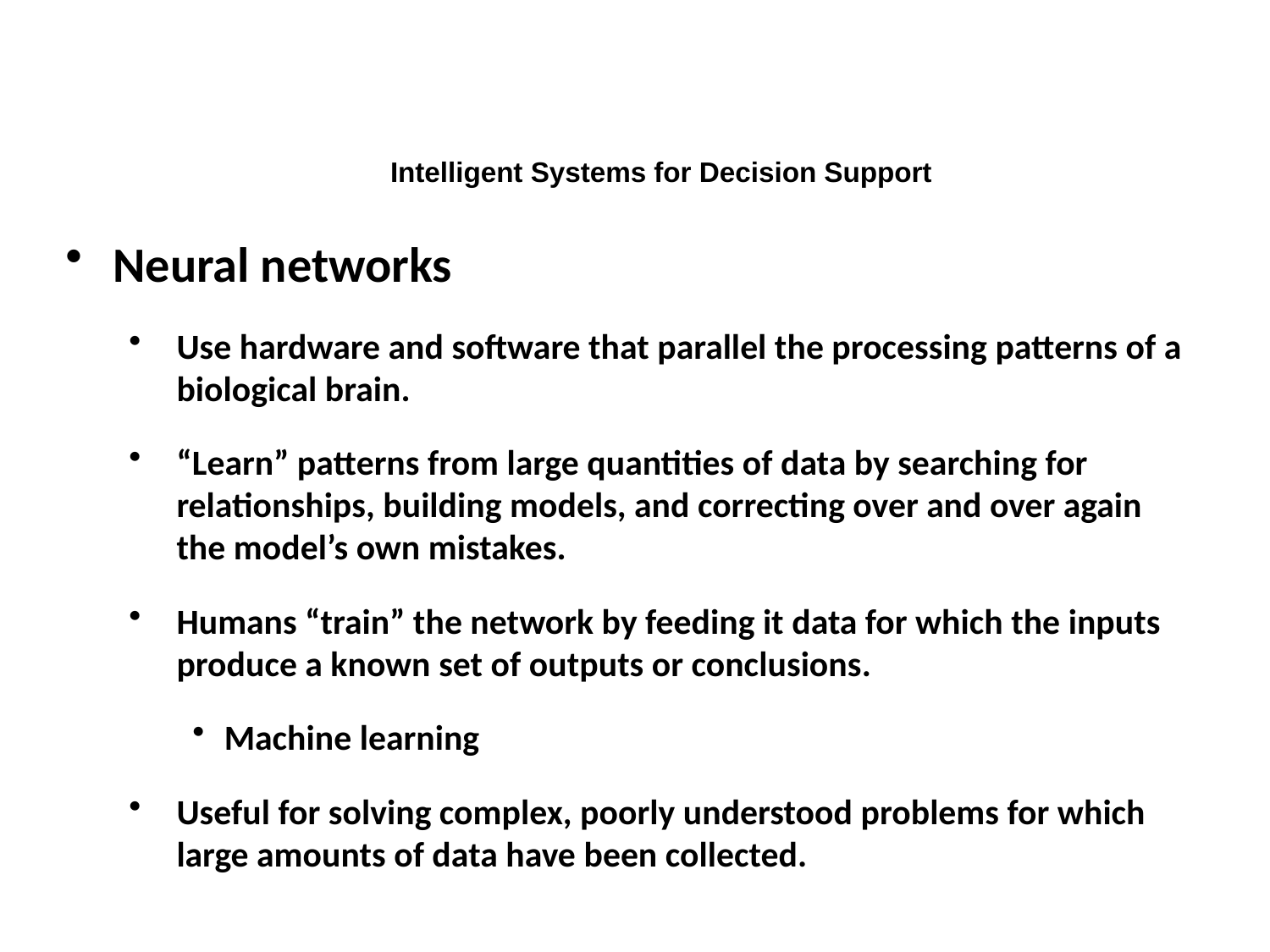

Intelligent Systems for Decision Support
Neural networks
Use hardware and software that parallel the processing patterns of a biological brain.
“Learn” patterns from large quantities of data by searching for relationships, building models, and correcting over and over again the model’s own mistakes.
Humans “train” the network by feeding it data for which the inputs produce a known set of outputs or conclusions.
Machine learning
Useful for solving complex, poorly understood problems for which large amounts of data have been collected.